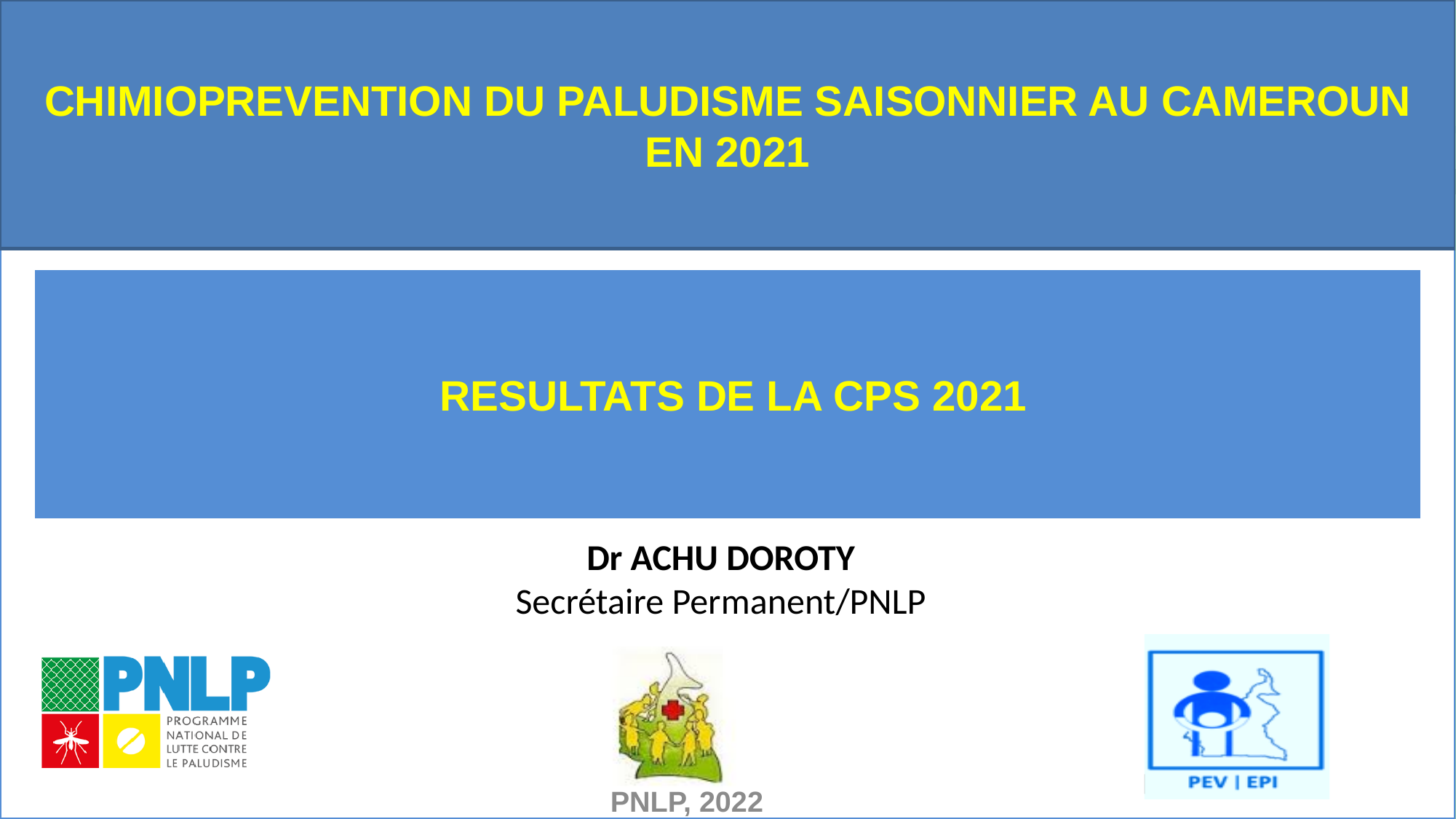

CHIMIOPREVENTION DU PALUDISME SAISONNIER AU CAMEROUN EN 2021
# RESULTATS DE LA CPS 2021
Dr ACHU DOROTY
Secrétaire Permanent/PNLP
                             PNLP, 2022